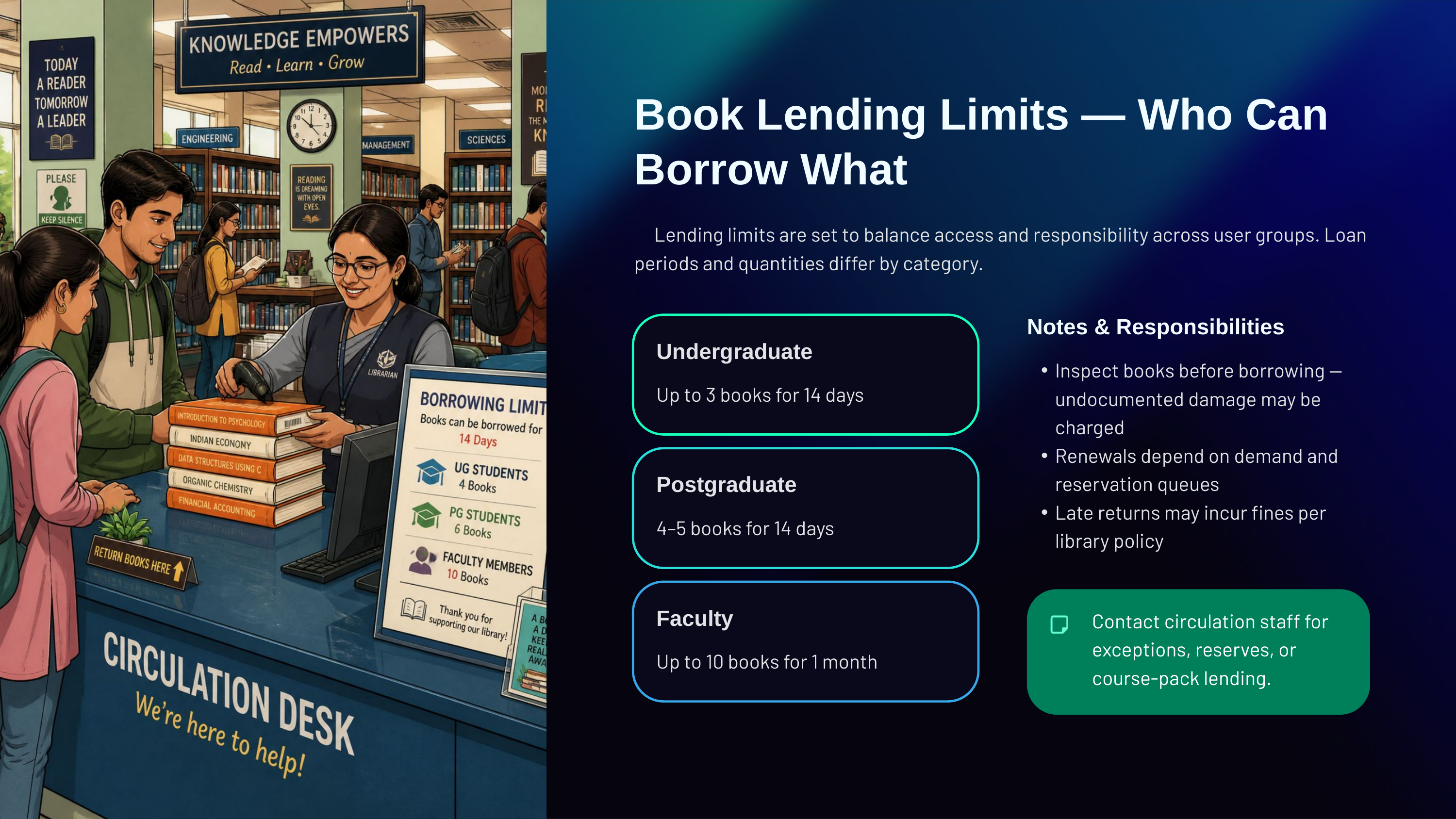

Book Lending Limits — Who Can Borrow What
     Lending limits are set to balance access and responsibility across user groups. Loan periods and quantities differ by category.
Notes & Responsibilities

Undergraduate
Inspect books before borrowing — undocumented damage may be charged
Renewals depend on demand and reservation queues
Late returns may incur fines per library policy
Up to 3 books for 14 days

Postgraduate
4–5 books for 14 days

Faculty
Contact circulation staff for exceptions, reserves, or course‑pack lending.

Up to 10 books for 1 month